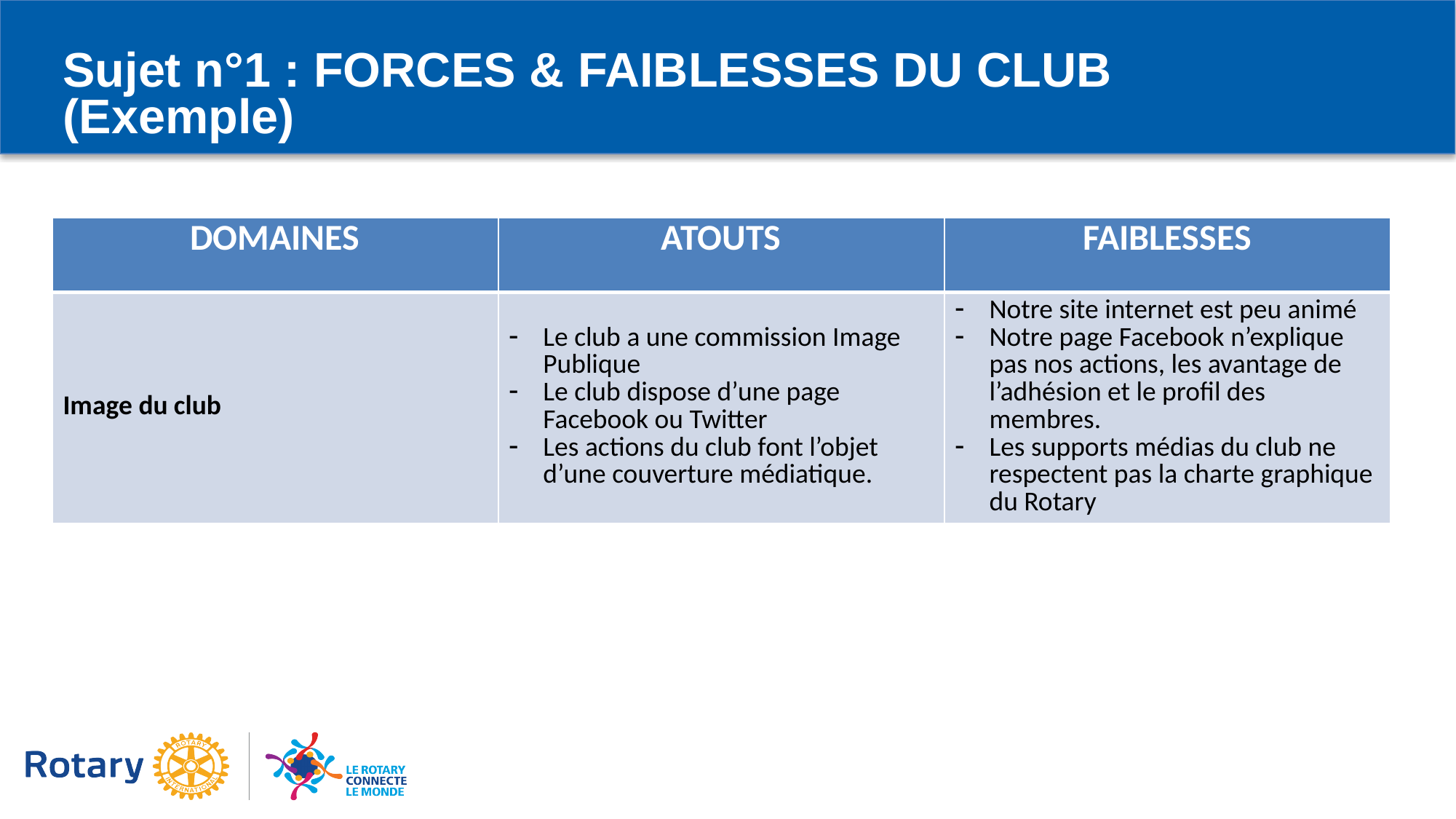

Sujet n°1 : FORCES & FAIBLESSES DU CLUB (Exemple)
| DOMAINES | ATOUTS | FAIBLESSES |
| --- | --- | --- |
| Image du club | Le club a une commission Image Publique Le club dispose d’une page Facebook ou Twitter Les actions du club font l’objet d’une couverture médiatique. | Notre site internet est peu animé Notre page Facebook n’explique pas nos actions, les avantage de l’adhésion et le profil des membres. Les supports médias du club ne respectent pas la charte graphique du Rotary |